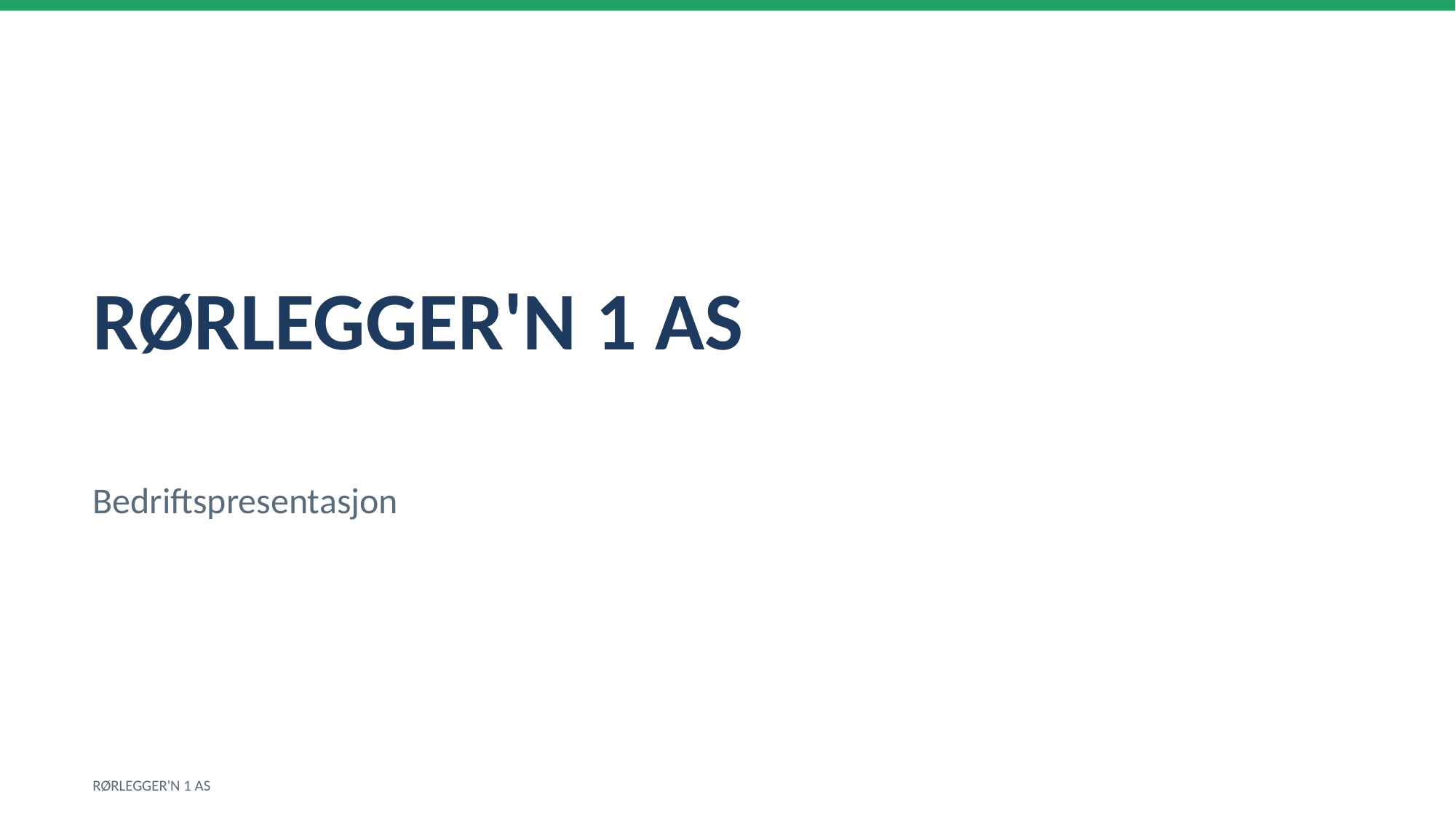

RØRLEGGER'N 1 AS
Bedriftspresentasjon
RØRLEGGER'N 1 AS